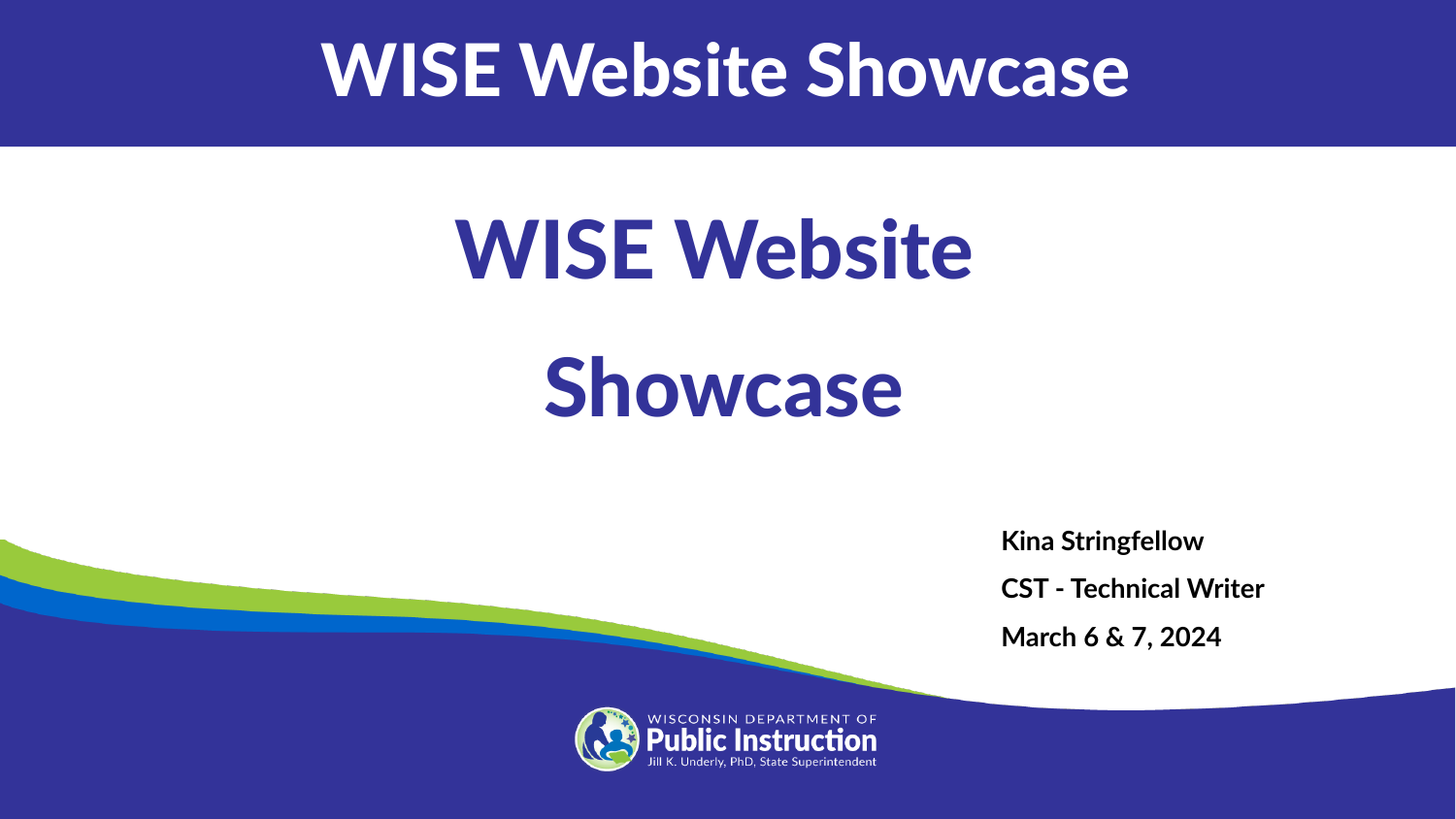

WISE Website Showcase
WISE Website
Showcase
Kina Stringfellow
CST - Technical Writer
March 6 & 7, 2024